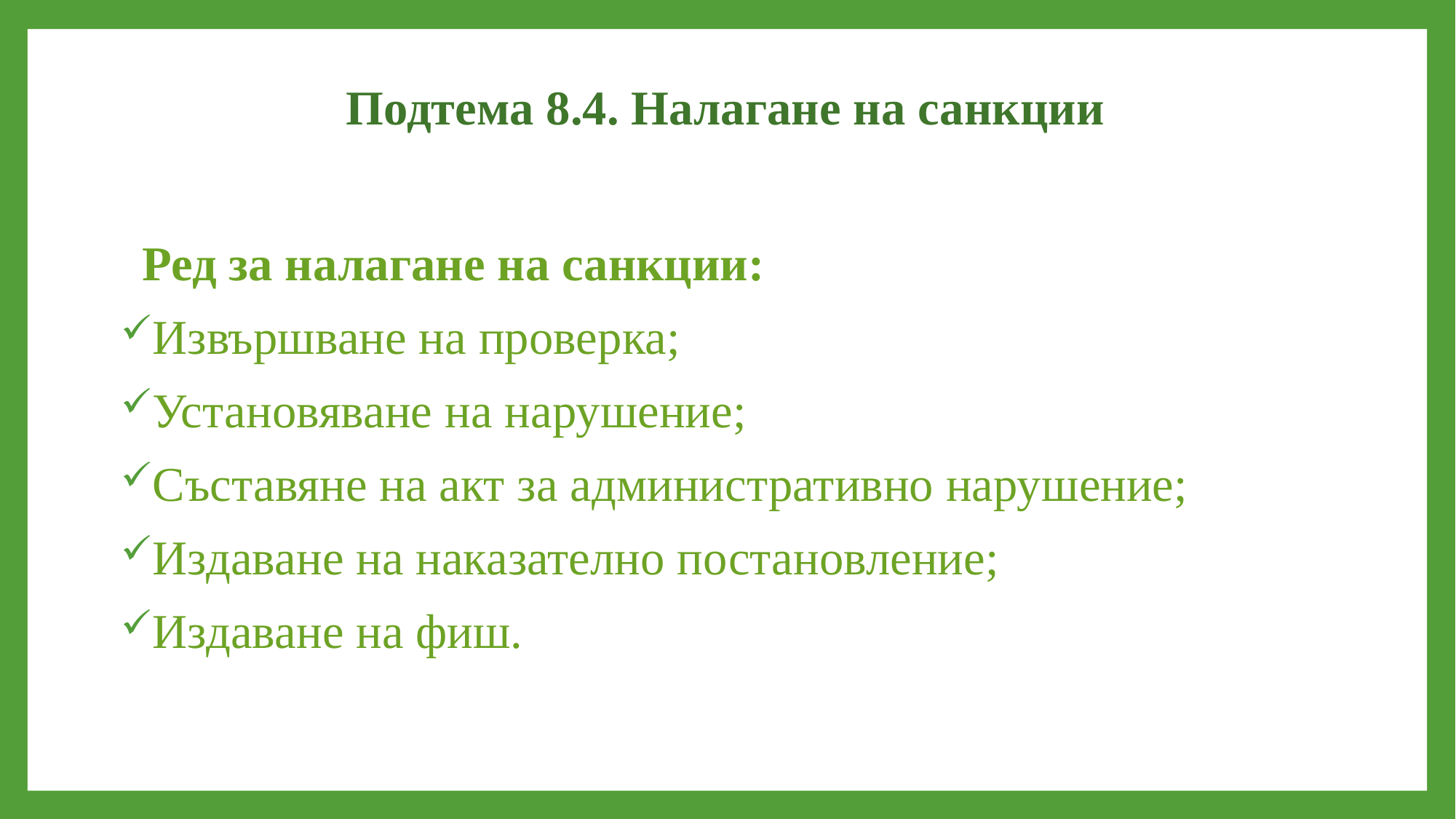

# Подтема 8.4. Налагане на санкции
Ред за налагане на санкции:
Извършване на проверка;
Установяване на нарушение;
Съставяне на акт за административно нарушение;
Издаване на наказателно постановление;
Издаване на фиш.